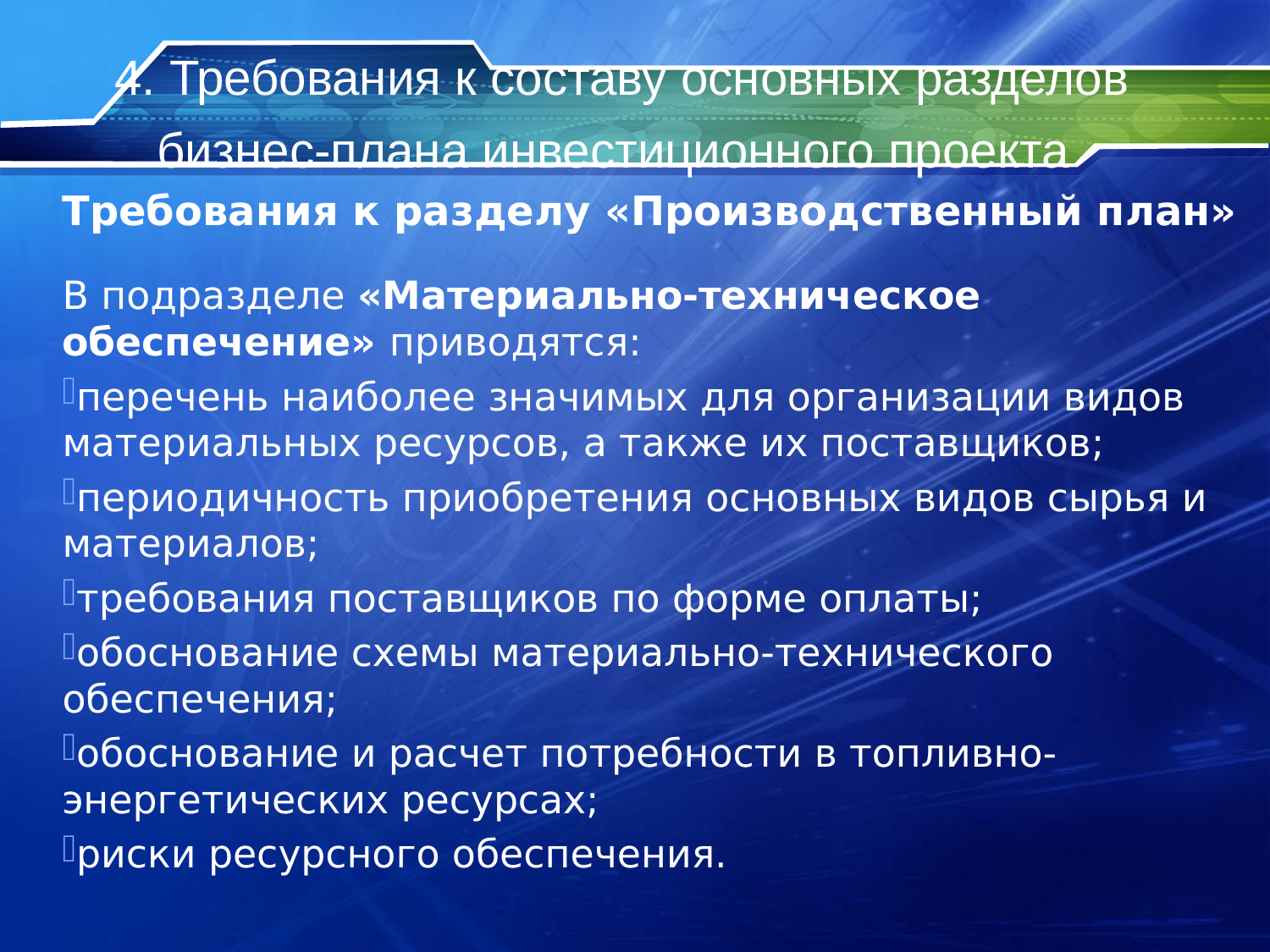

# 4. Требования к составу основных разделов бизнес-плана инвестиционного проекта
Требования к разделу «Производственный план»

В подразделе «Материально-техническое обеспечение» приводятся:
перечень наиболее значимых для организации видов материальных ресурсов, а также их поставщиков;
периодичность приобретения основных видов сырья и материалов;
требования поставщиков по форме оплаты;
обоснование схемы материально-технического обеспечения;
обоснование и расчет потребности в топливно-энергетических ресурсах;
риски ресурсного обеспечения.